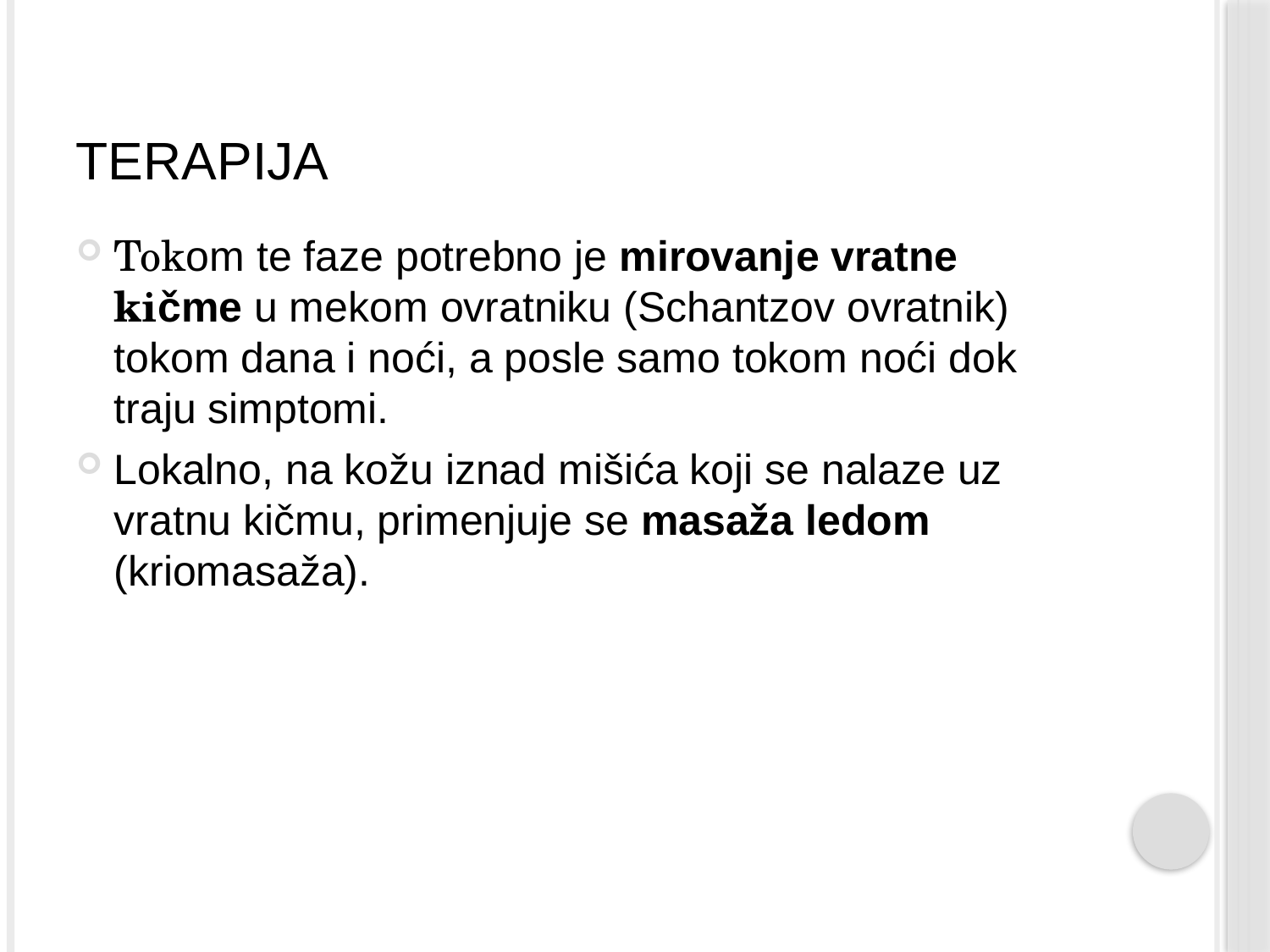

# Terapija
Tokom te faze potrebno je mirovanje vratne kičme u mekom ovratniku (Schantzov ovratnik) tokom dana i noći, a posle samo tokom noći dok traju simptomi.
Lokalno, na kožu iznad mišića koji se nalaze uz vratnu kičmu, primenjuje se masaža ledom (kriomasaža).